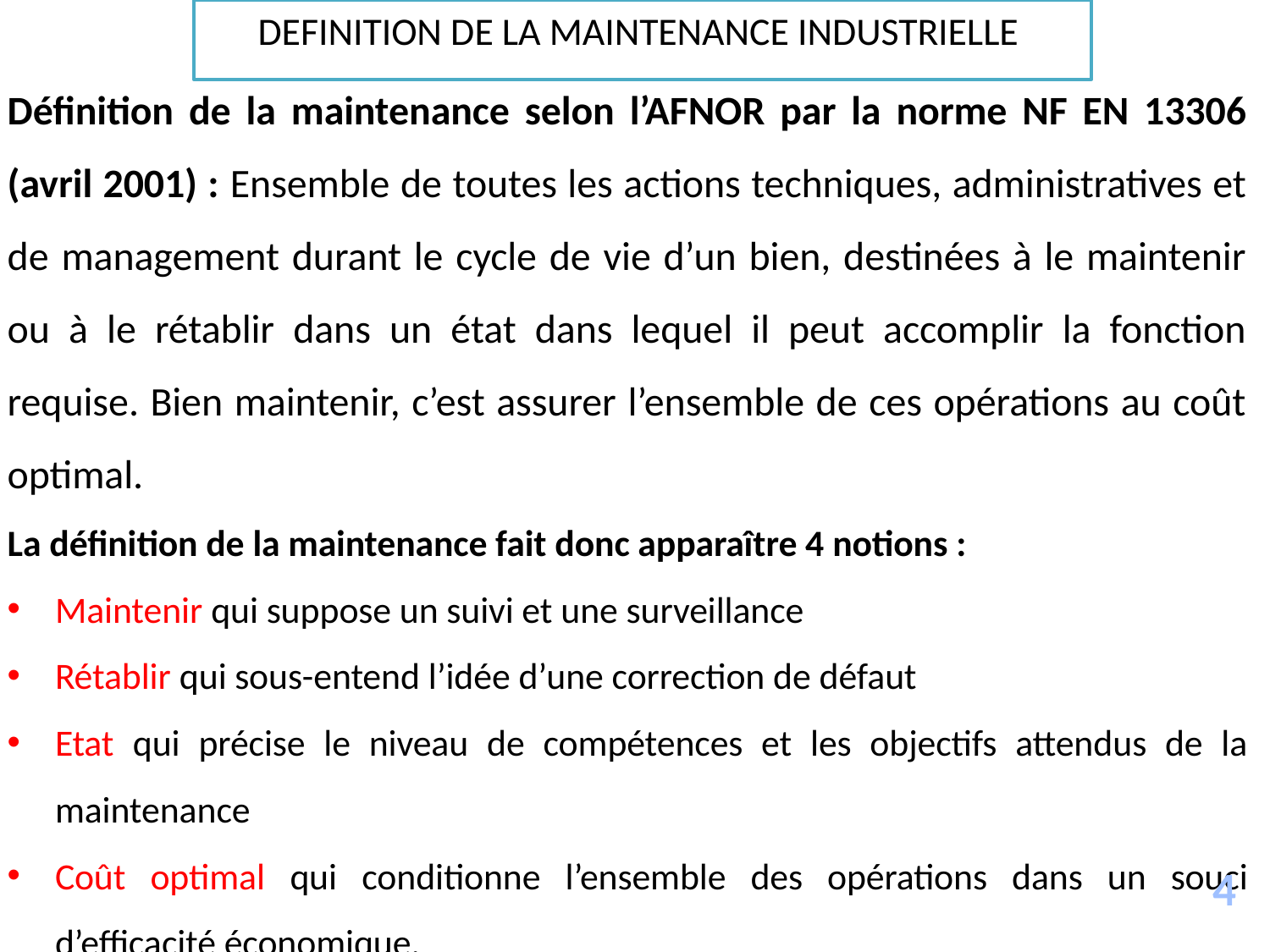

DEFINITION DE LA MAINTENANCE INDUSTRIELLE
Définition de la maintenance selon l’AFNOR par la norme NF EN 13306 (avril 2001) : Ensemble de toutes les actions techniques, administratives et de management durant le cycle de vie d’un bien, destinées à le maintenir ou à le rétablir dans un état dans lequel il peut accomplir la fonction requise. Bien maintenir, c’est assurer l’ensemble de ces opérations au coût optimal.
La définition de la maintenance fait donc apparaître 4 notions :
Maintenir qui suppose un suivi et une surveillance
Rétablir qui sous-entend l’idée d’une correction de défaut
Etat qui précise le niveau de compétences et les objectifs attendus de la maintenance
Coût optimal qui conditionne l’ensemble des opérations dans un souci d’efficacité économique,
4